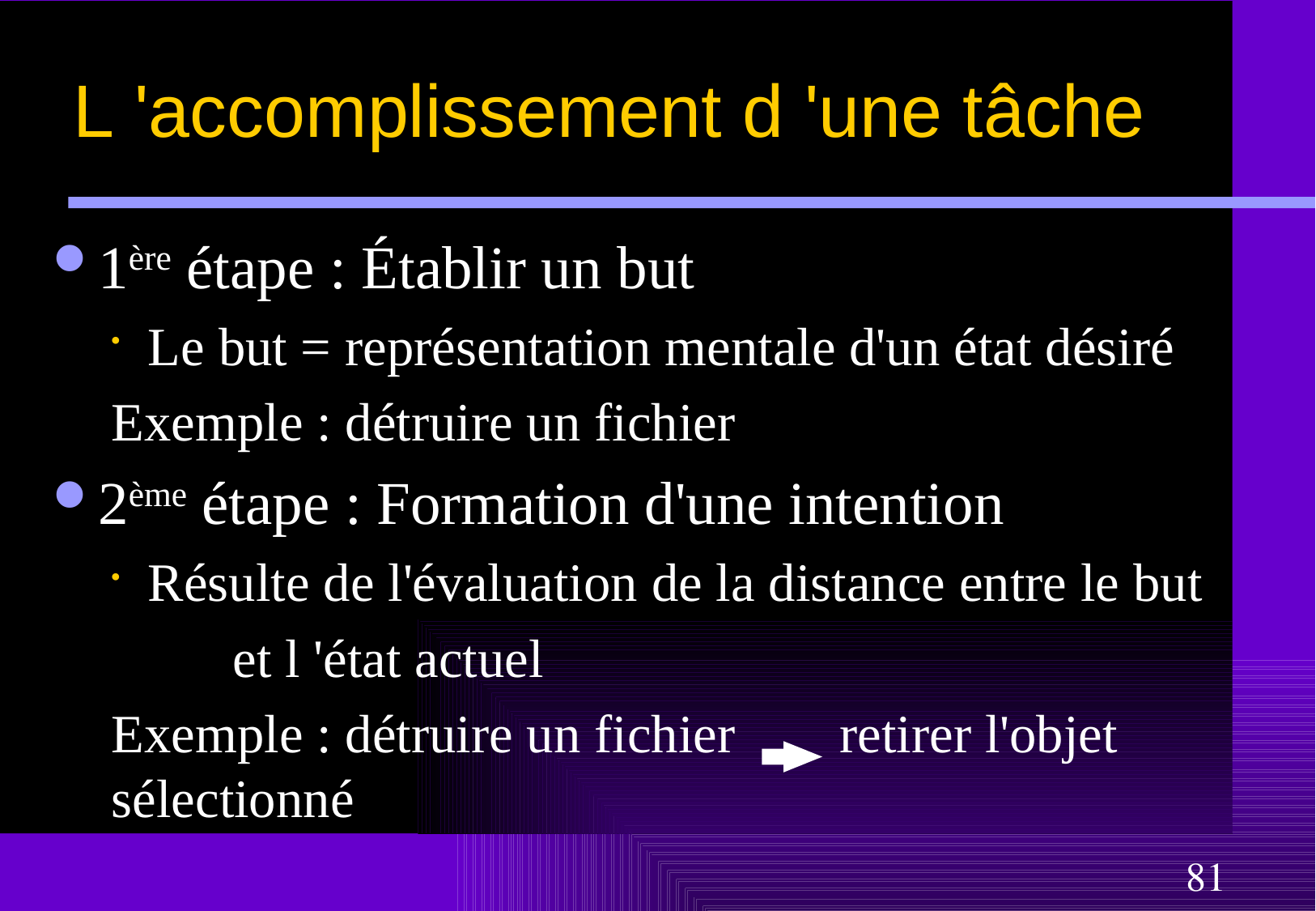

# L 'accomplissement d 'une tâche
1ère étape : Établir un but
Le but = représentation mentale d'un état désiré
Exemple : détruire un fichier
2ème étape : Formation d'une intention
Résulte de l'évaluation de la distance entre le but
	et l 'état actuel
Exemple : détruire un fichier 	retirer l'objet sélectionné

81